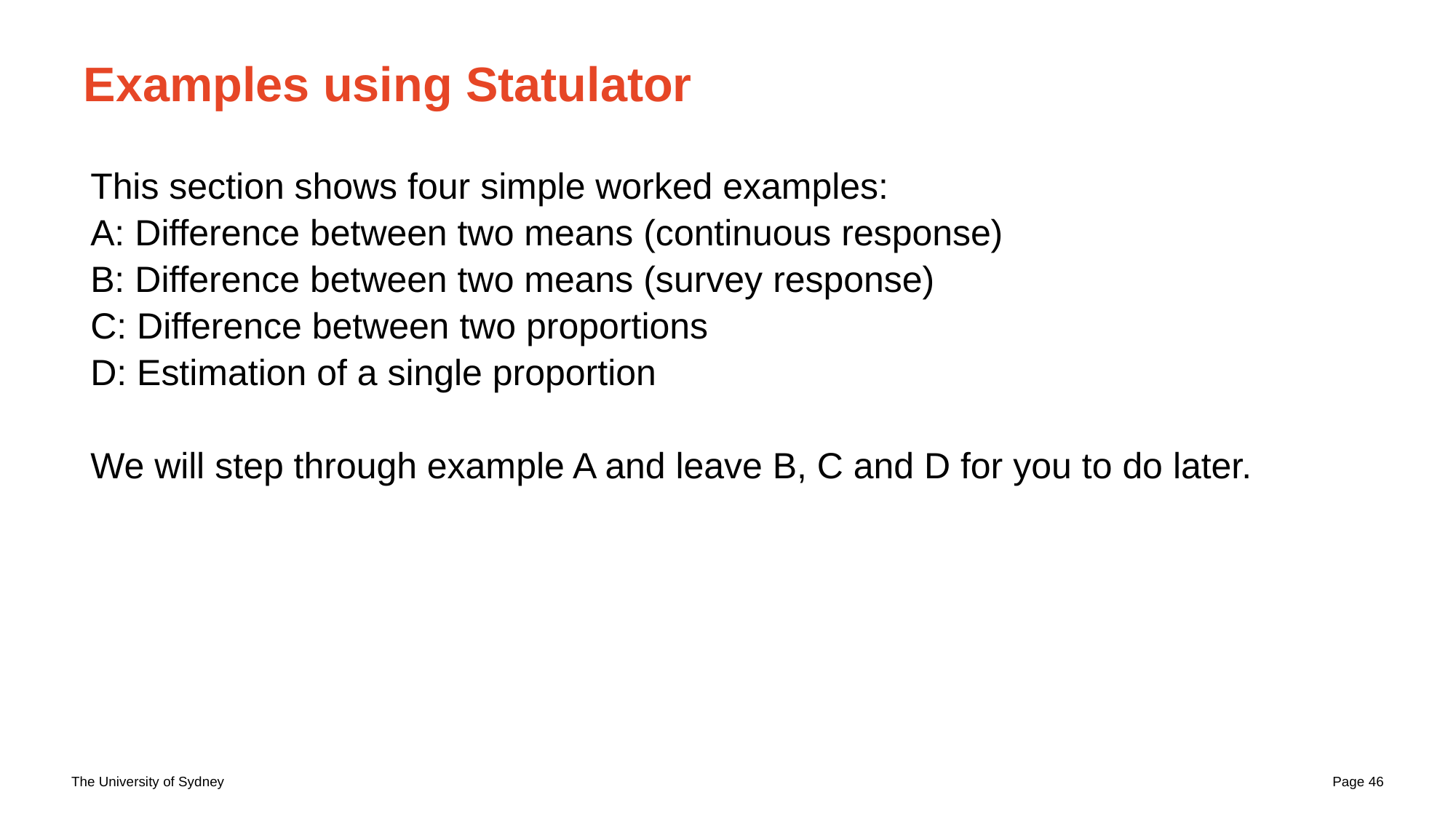

# Examples using Statulator
This section shows four simple worked examples:
A: Difference between two means (continuous response)
B: Difference between two means (survey response)
C: Difference between two proportions
D: Estimation of a single proportion

We will step through example A and leave B, C and D for you to do later.